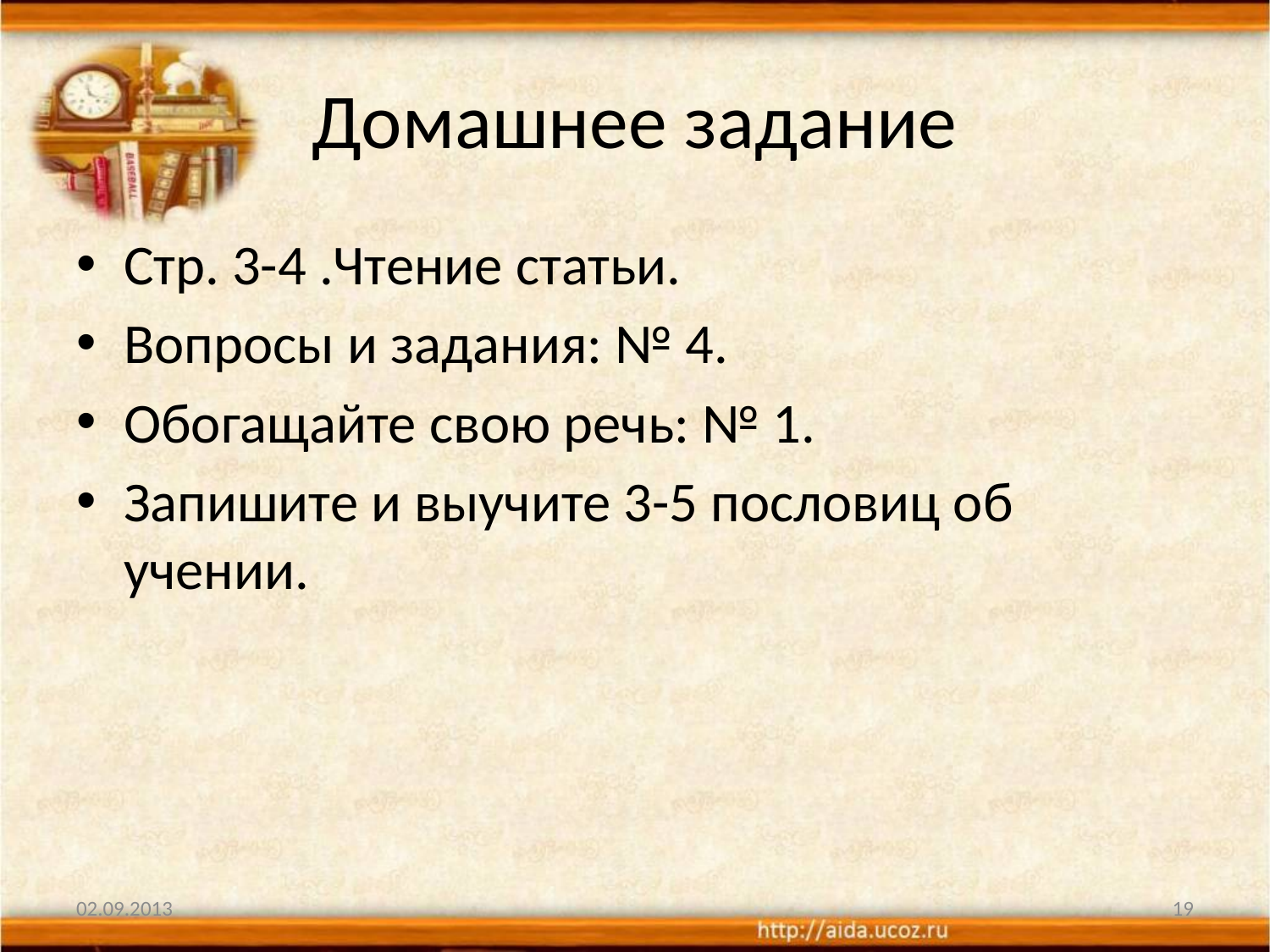

# Домашнее задание
Стр. 3-4 .Чтение статьи.
Вопросы и задания: № 4.
Обогащайте свою речь: № 1.
Запишите и выучите 3-5 пословиц об учении.
02.09.2013
19